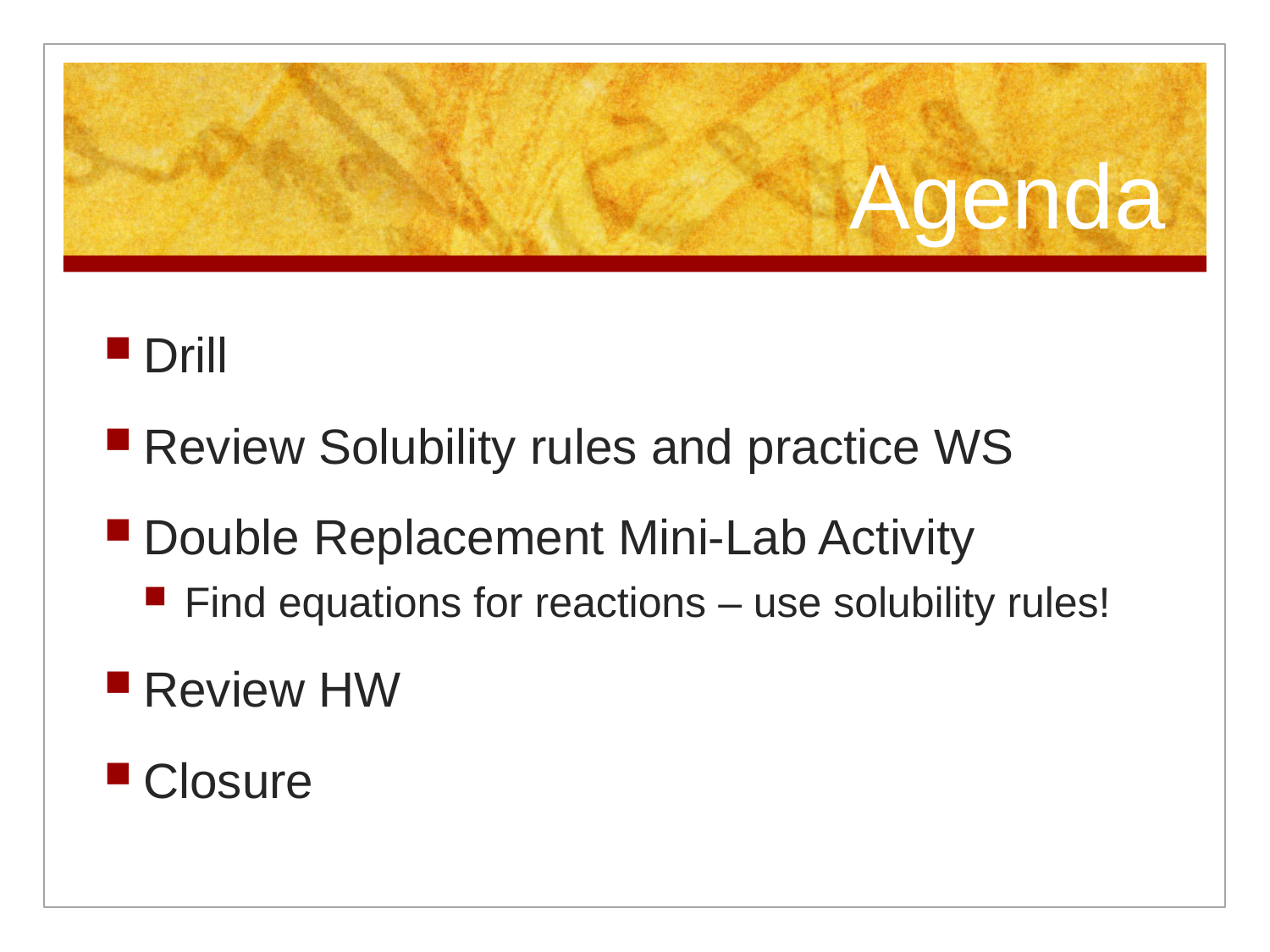

# Agenda
Drill
Review Solubility rules and practice WS
Double Replacement Mini-Lab Activity
Find equations for reactions – use solubility rules!
Review HW
Closure